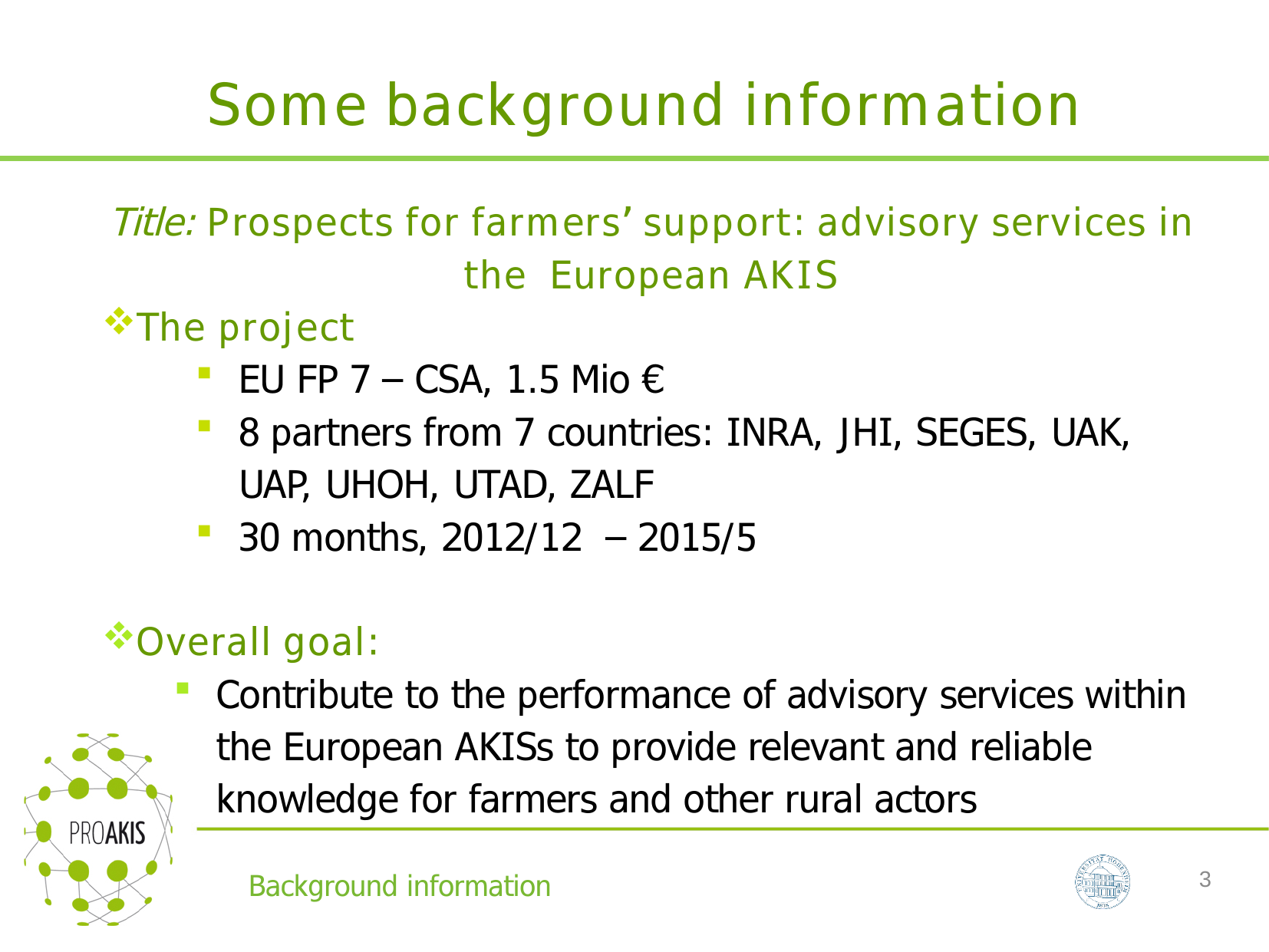

# Some background information
Title: Prospects for farmers’ support: advisory services in the  European AKIS
The project
EU FP 7 – CSA, 1.5 Mio €
8 partners from 7 countries: INRA, JHI, SEGES, UAK, UAP, UHOH, UTAD, ZALF
30 months, 2012/12  – 2015/5

Overall goal:
Contribute to the performance of advisory services within the European AKISs to provide relevant and reliable knowledge for farmers and other rural actors

3
Background information